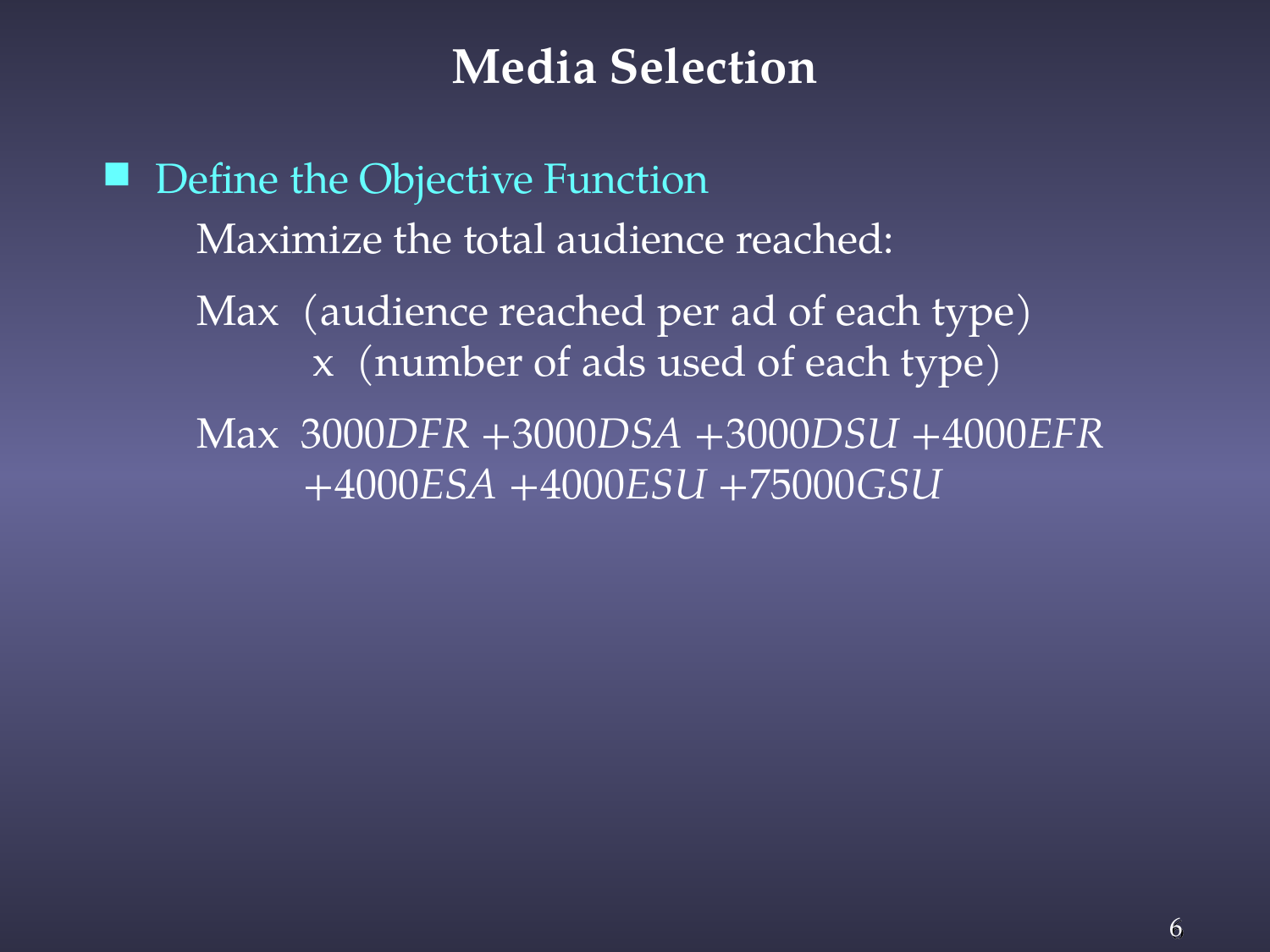

Media Selection
Define the Objective Function
Maximize the total audience reached:

Max  (audience reached per ad of each type)
           x  (number of ads used of each type)

Max  3000DFR +3000DSA +3000DSU +4000EFR
          +4000ESA +4000ESU +75000GSU